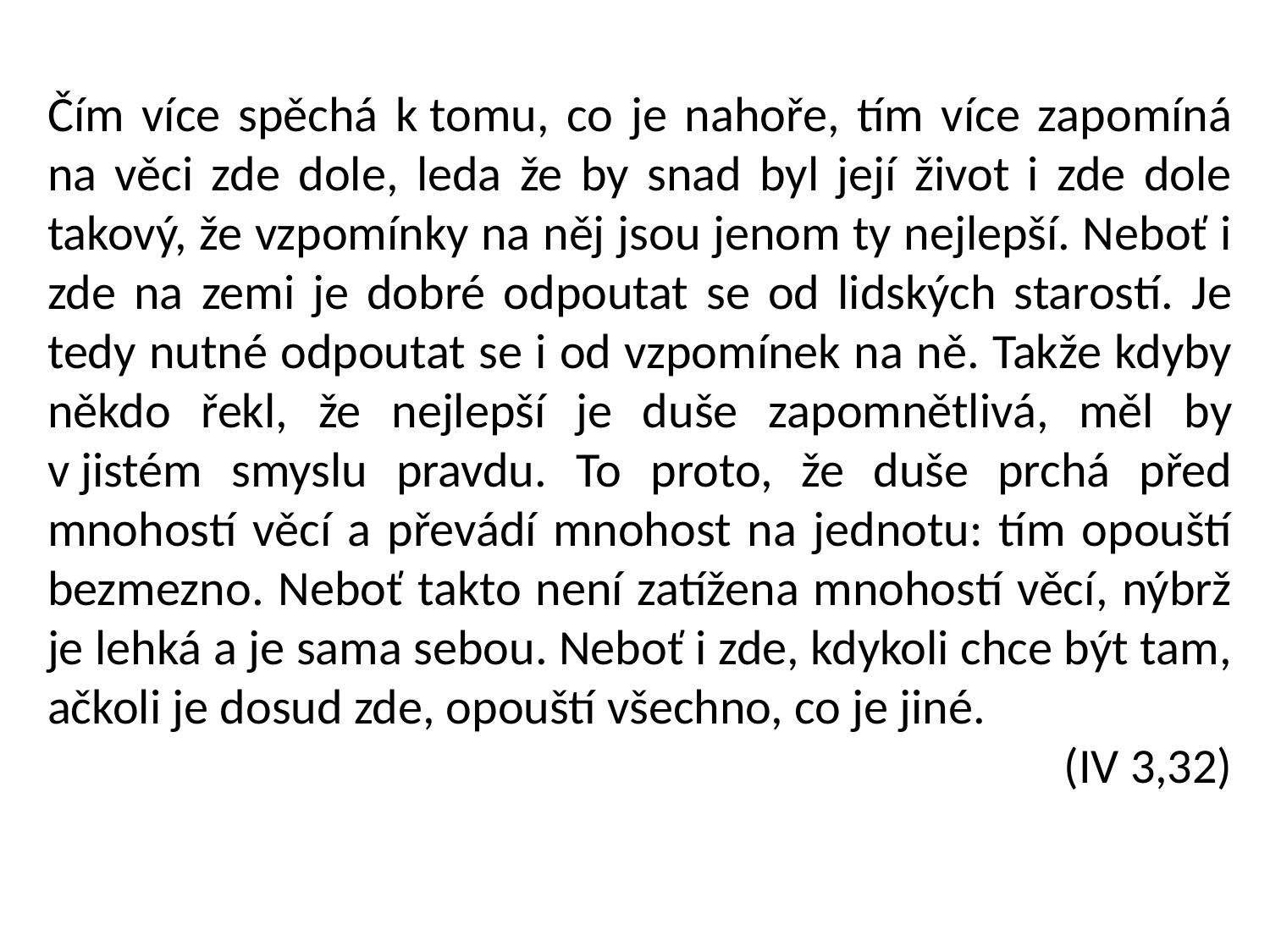

Čím více spěchá k tomu, co je nahoře, tím více zapomíná na věci zde dole, leda že by snad byl její život i zde dole takový, že vzpomínky na něj jsou jenom ty nejlepší. Neboť i zde na zemi je dobré odpoutat se od lidských starostí. Je tedy nutné odpoutat se i od vzpomínek na ně. Takže kdyby někdo řekl, že nejlepší je duše zapomnětlivá, měl by v jistém smyslu pravdu. To proto, že duše prchá před mnohostí věcí a převádí mnohost na jednotu: tím opouští bezmezno. Neboť takto není zatížena mnohostí věcí, nýbrž je lehká a je sama sebou. Neboť i zde, kdykoli chce být tam, ačkoli je dosud zde, opouští všechno, co je jiné.
(IV 3,32)